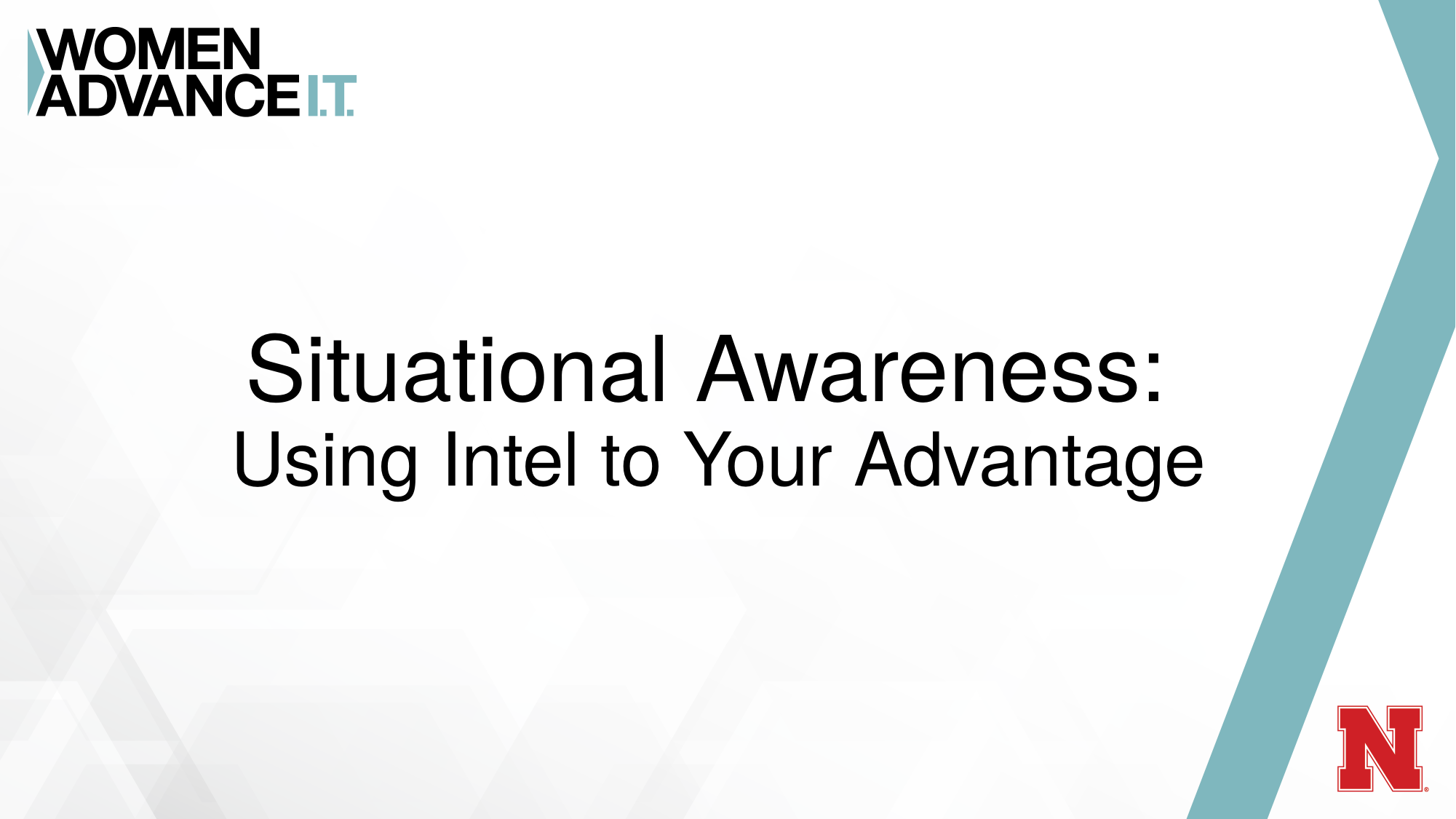

# Situational Awareness: Using Intel to Your Advantage